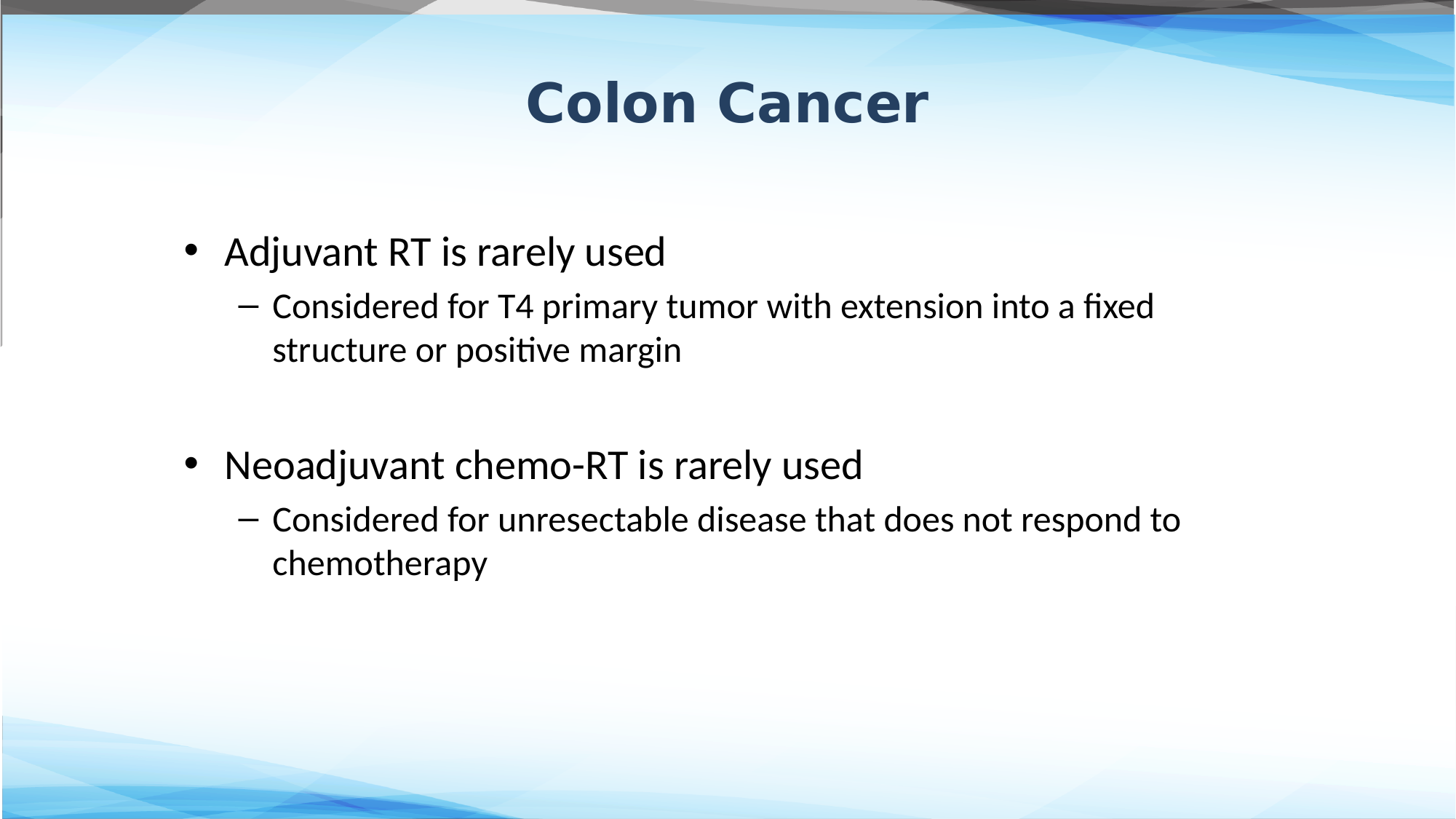

# Colon Cancer
Adjuvant RT is rarely used
Considered for T4 primary tumor with extension into a fixed structure or positive margin

Neoadjuvant chemo-RT is rarely used
Considered for unresectable disease that does not respond to chemotherapy